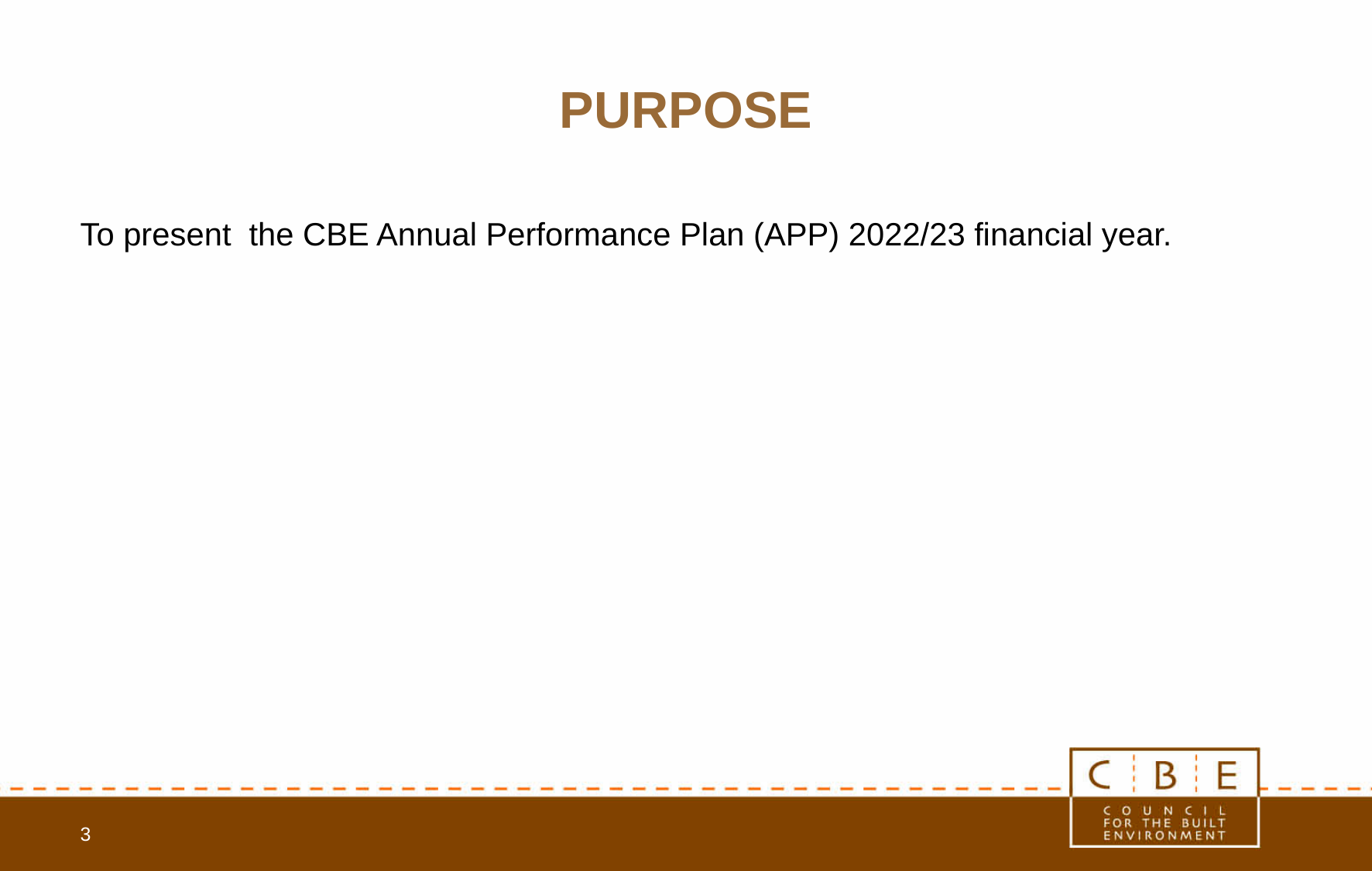

# PURPOSE
To present  the CBE Annual Performance Plan (APP) 2022/23 financial year.
3